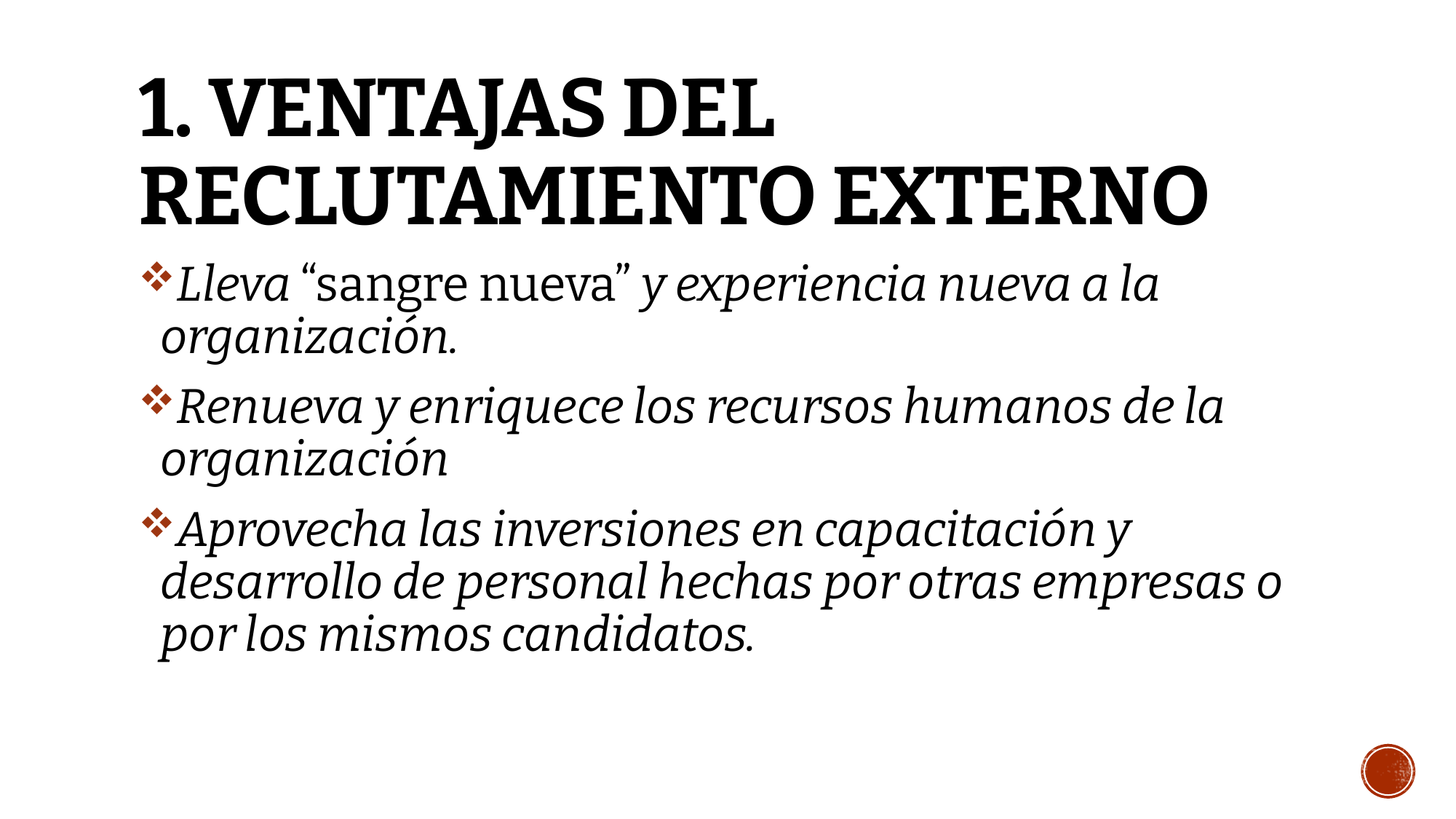

# 1. Ventajas del reclutamiento externo
Lleva “sangre nueva” y experiencia nueva a la organización.
Renueva y enriquece los recursos humanos de la organización
Aprovecha las inversiones en capacitación y desarrollo de personal hechas por otras empresas o por los mismos candidatos.